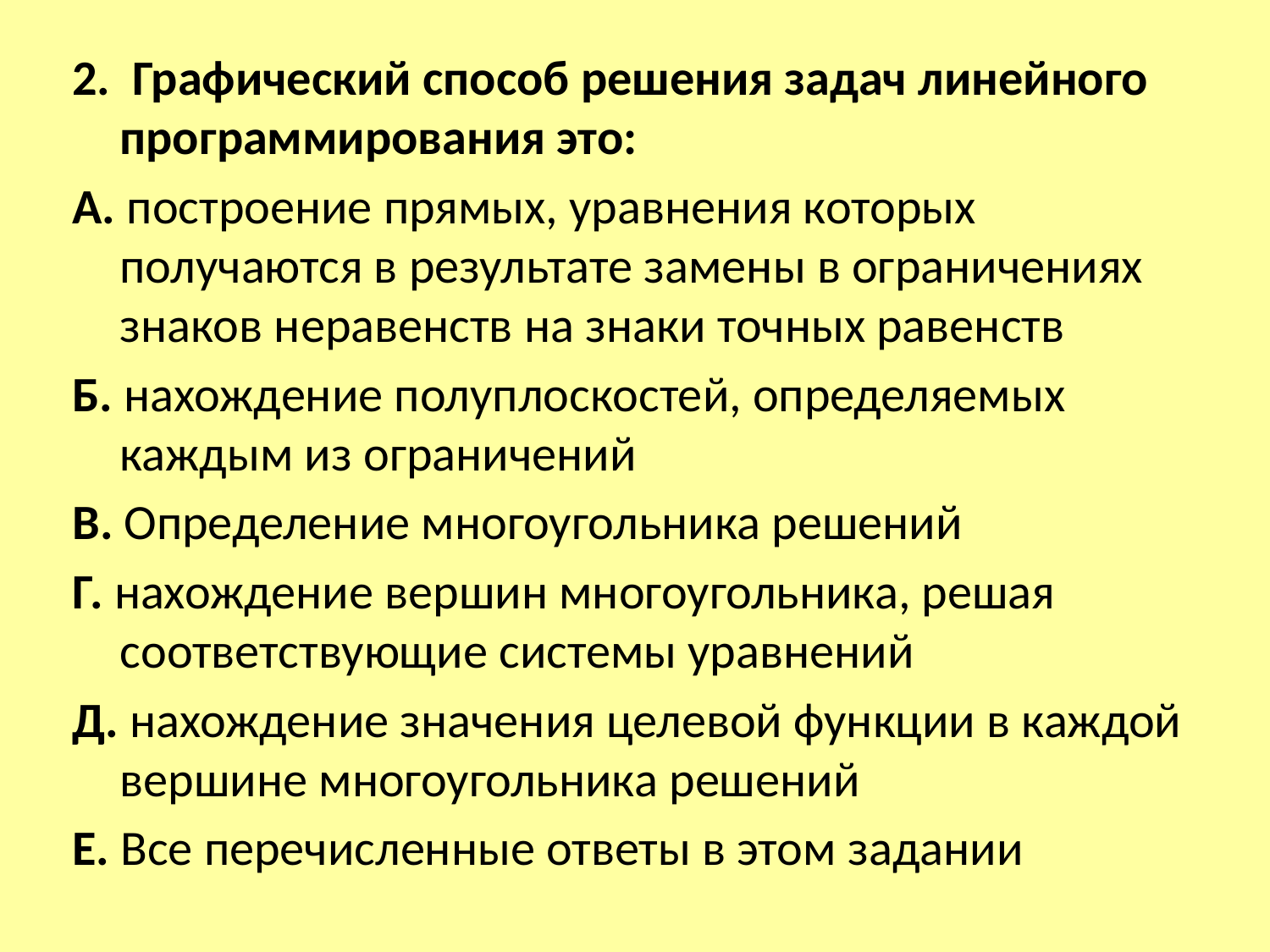

2.  Графический способ решения задач линейного программирования это:
А. построение прямых, уравнения которых получаются в результате замены в ограничениях знаков неравенств на знаки точных равенств
Б. нахождение полуплоскостей, определяемых каждым из ограничений
В. Определение многоугольника решений
Г. нахождение вершин многоугольника, решая соответствующие системы уравнений
Д. нахождение значения целевой функции в каждой вершине многоугольника решений
Е. Все перечисленные ответы в этом задании